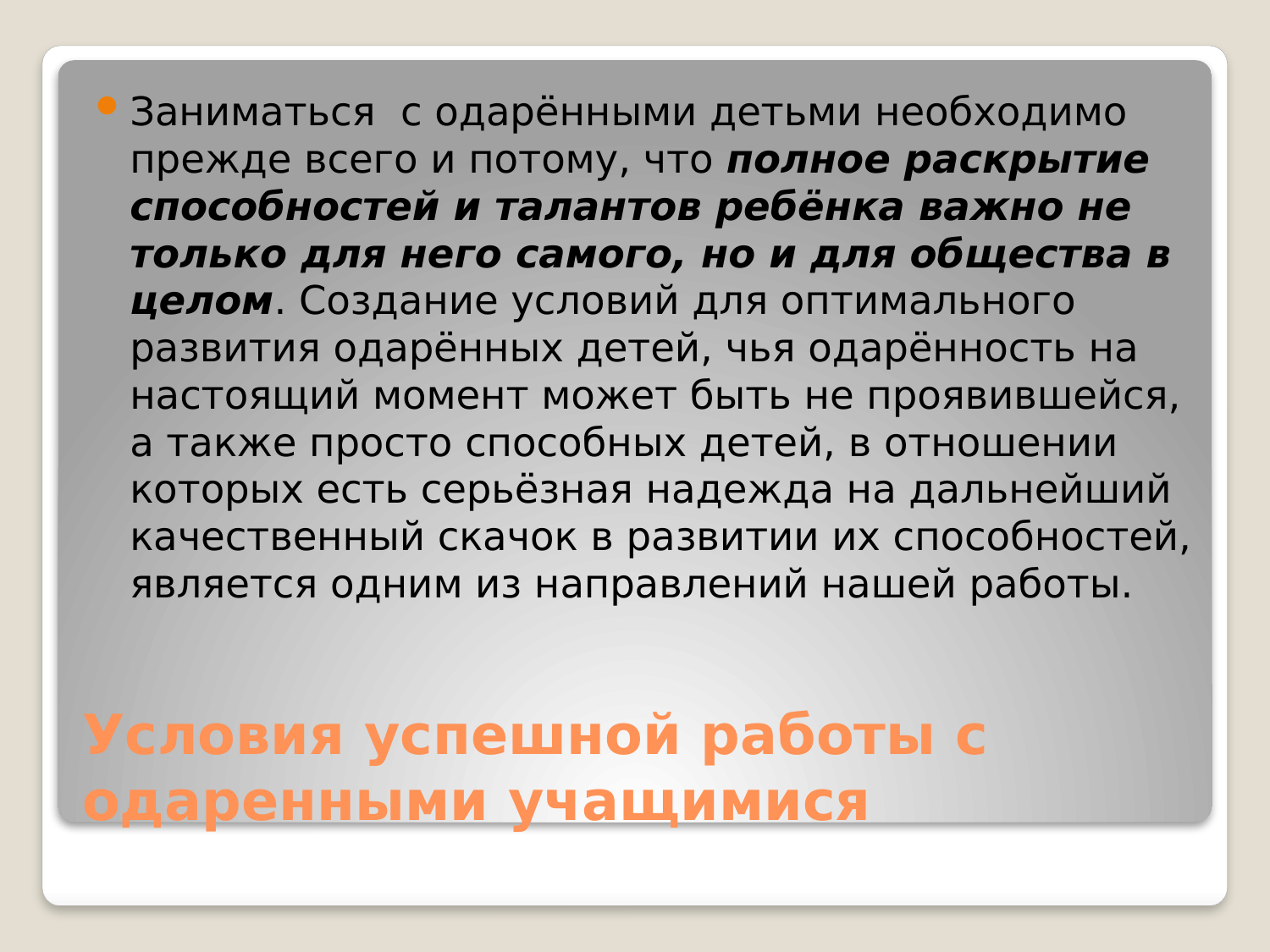

Заниматься  с одарёнными детьми необходимо прежде всего и потому, что полное раскрытие способностей и талантов ребёнка важно не только для него самого, но и для общества в целом. Создание условий для оптимального развития одарённых детей, чья одарённость на настоящий момент может быть не проявившейся, а также просто способных детей, в отношении которых есть серьёзная надежда на дальнейший качественный скачок в развитии их способностей, является одним из направлений нашей работы.

# Условия успешной работы с одаренными учащимися